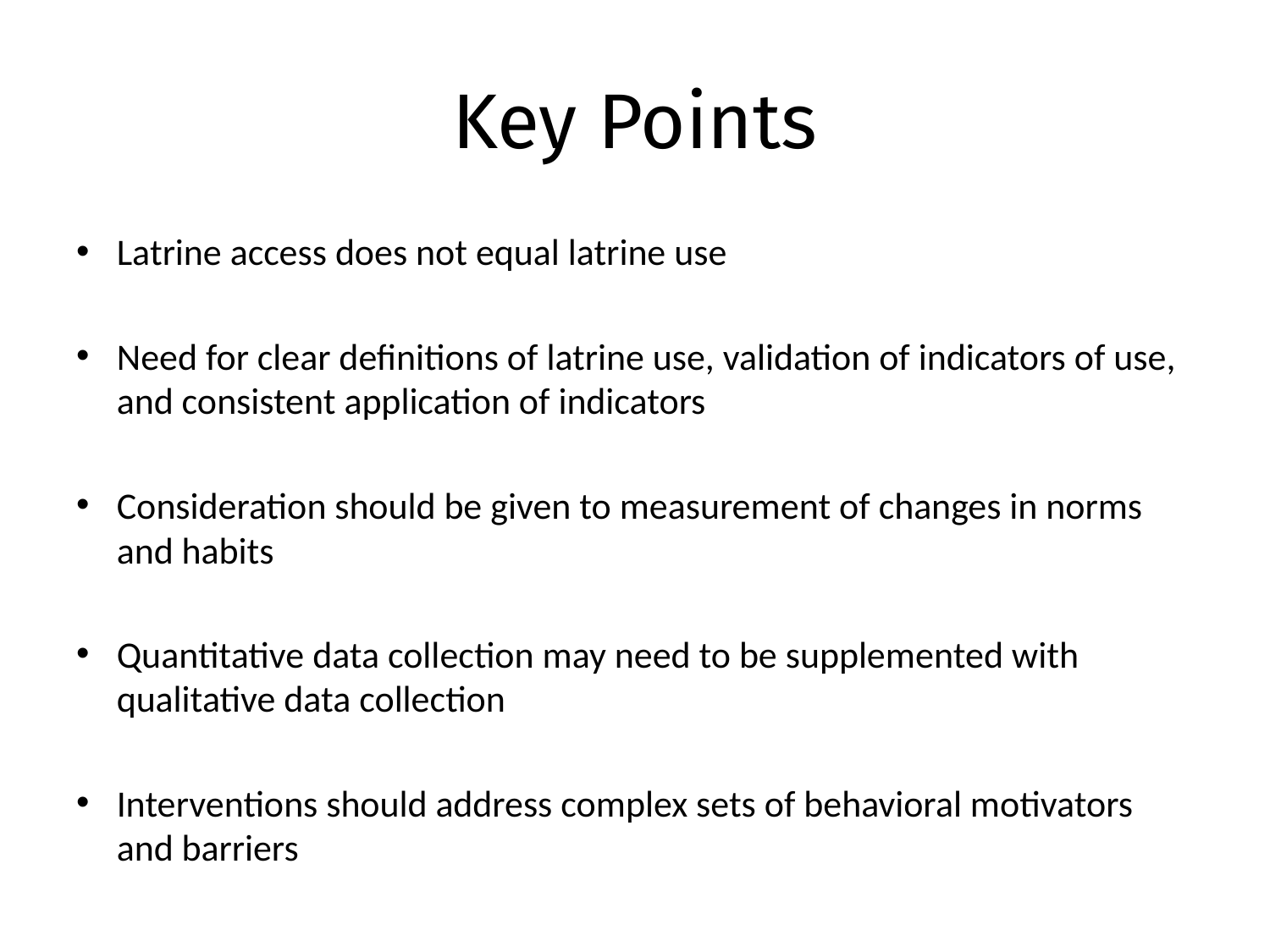

# Key Points
Latrine access does not equal latrine use

Need for clear definitions of latrine use, validation of indicators of use, and consistent application of indicators

Consideration should be given to measurement of changes in norms and habits

Quantitative data collection may need to be supplemented with qualitative data collection

Interventions should address complex sets of behavioral motivators and barriers